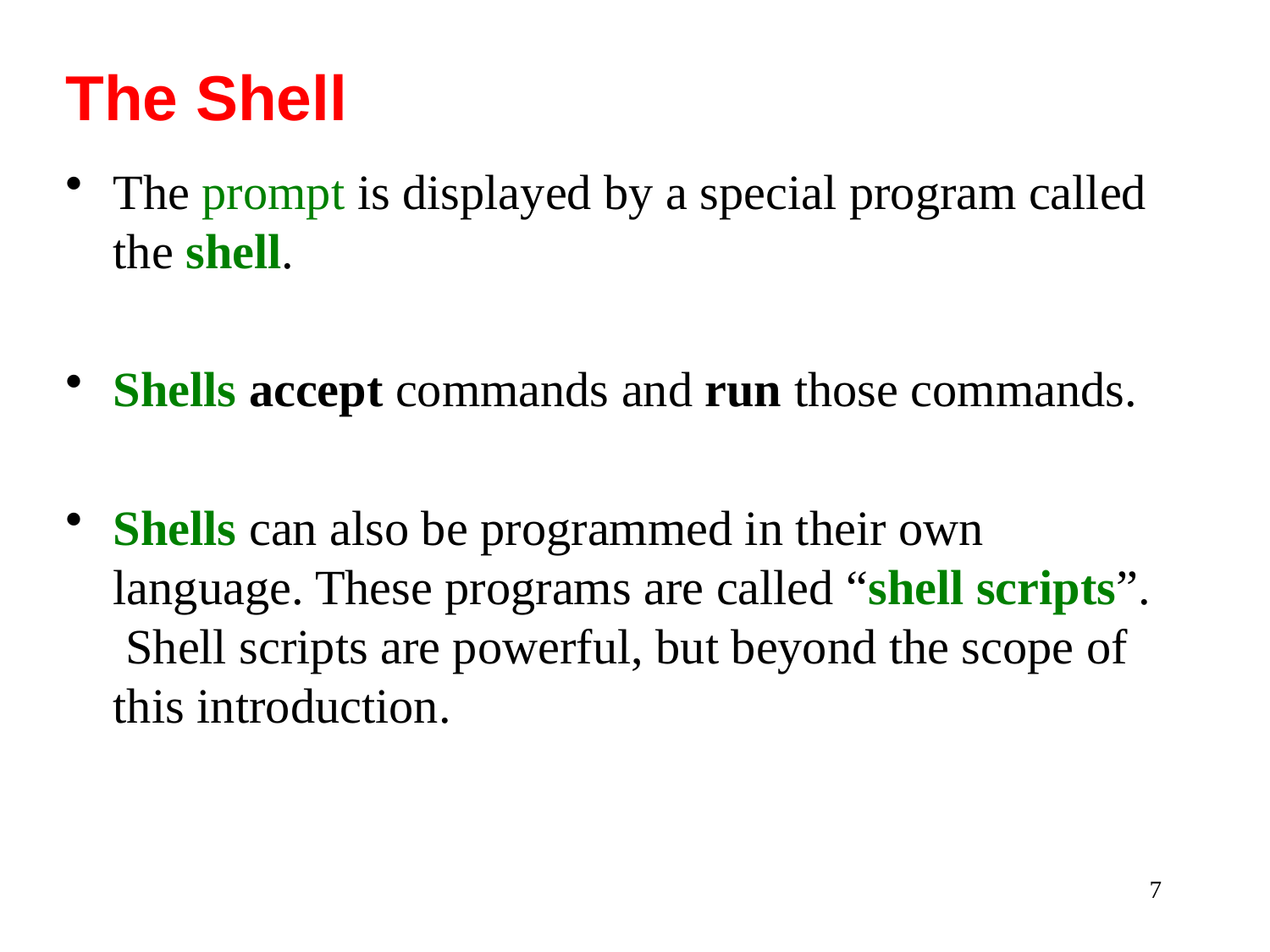

# The Shell

The prompt is displayed by a special program called the shell.

Shells accept commands and run those commands.

Shells can also be programmed in their own language. These programs are called “shell scripts”.  Shell scripts are powerful, but beyond the scope of this introduction.
7